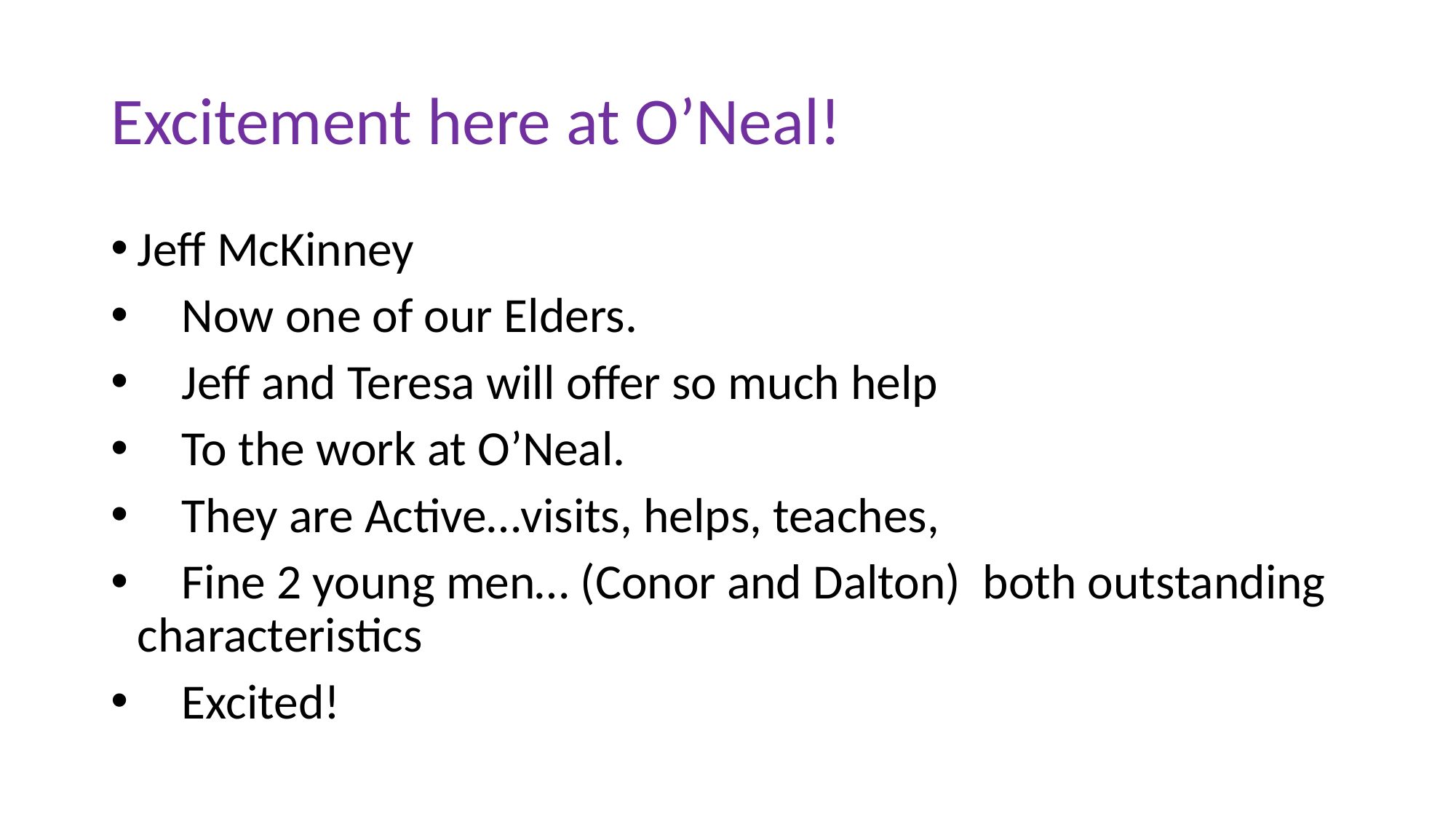

# Excitement here at O’Neal!
Jeff McKinney
    Now one of our Elders.
    Jeff and Teresa will offer so much help
    To the work at O’Neal.
    They are Active…visits, helps, teaches,
    Fine 2 young men… (Conor and Dalton)  both outstanding characteristics
    Excited!